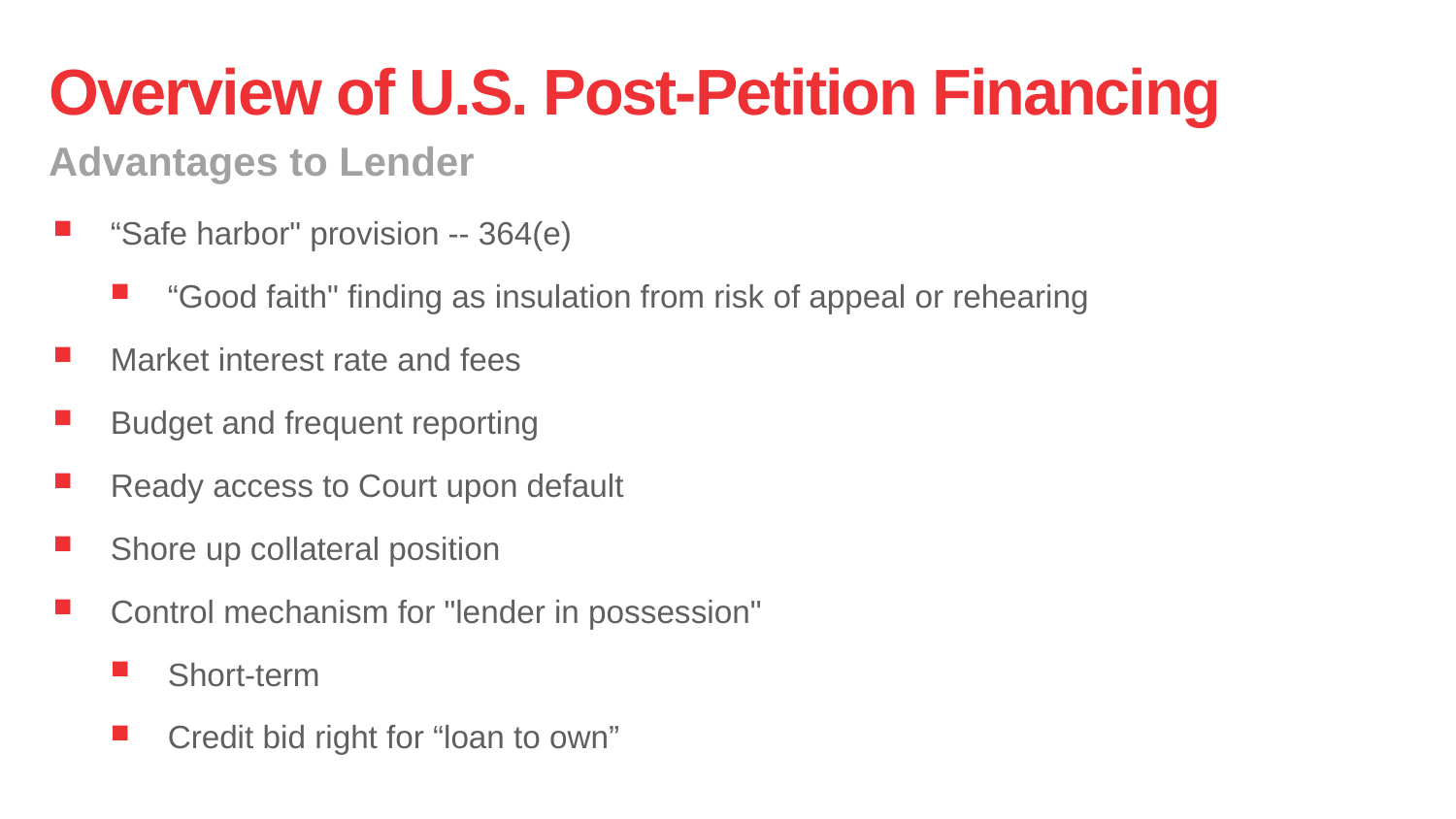

# Overview of U.S. Post-Petition Financing
Advantages to Lender
“Safe harbor" provision -- 364(e)
“Good faith" finding as insulation from risk of appeal or rehearing
Market interest rate and fees
Budget and frequent reporting
Ready access to Court upon default
Shore up collateral position
Control mechanism for "lender in possession"
Short-term
Credit bid right for “loan to own”